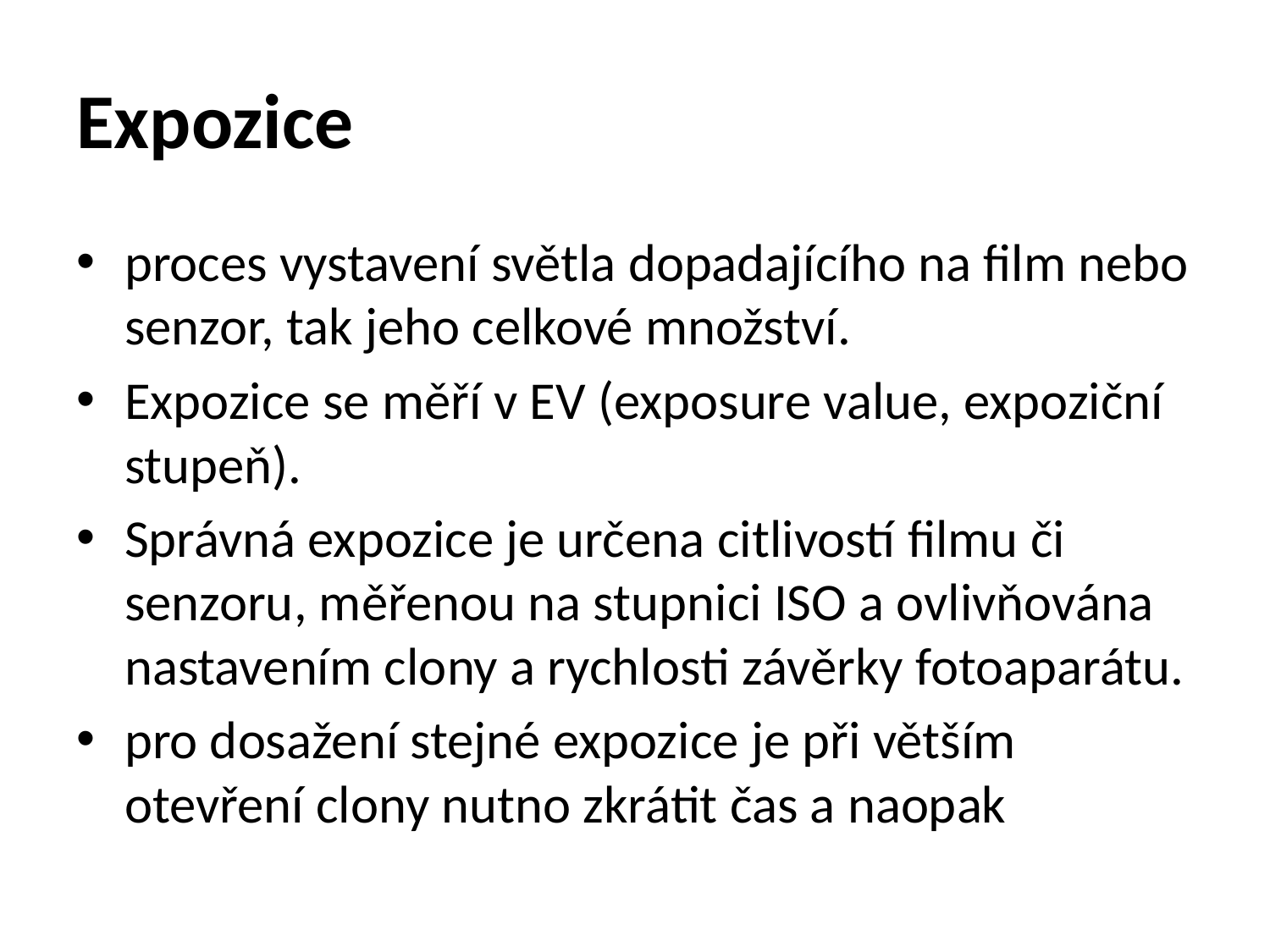

# Expozice
proces vystavení světla dopadajícího na film nebo senzor, tak jeho celkové množství.
Expozice se měří v EV (exposure value, expoziční stupeň).
Správná expozice je určena citlivostí filmu či senzoru, měřenou na stupnici ISO a ovlivňována nastavením clony a rychlosti závěrky fotoaparátu.
pro dosažení stejné expozice je při větším otevření clony nutno zkrátit čas a naopak